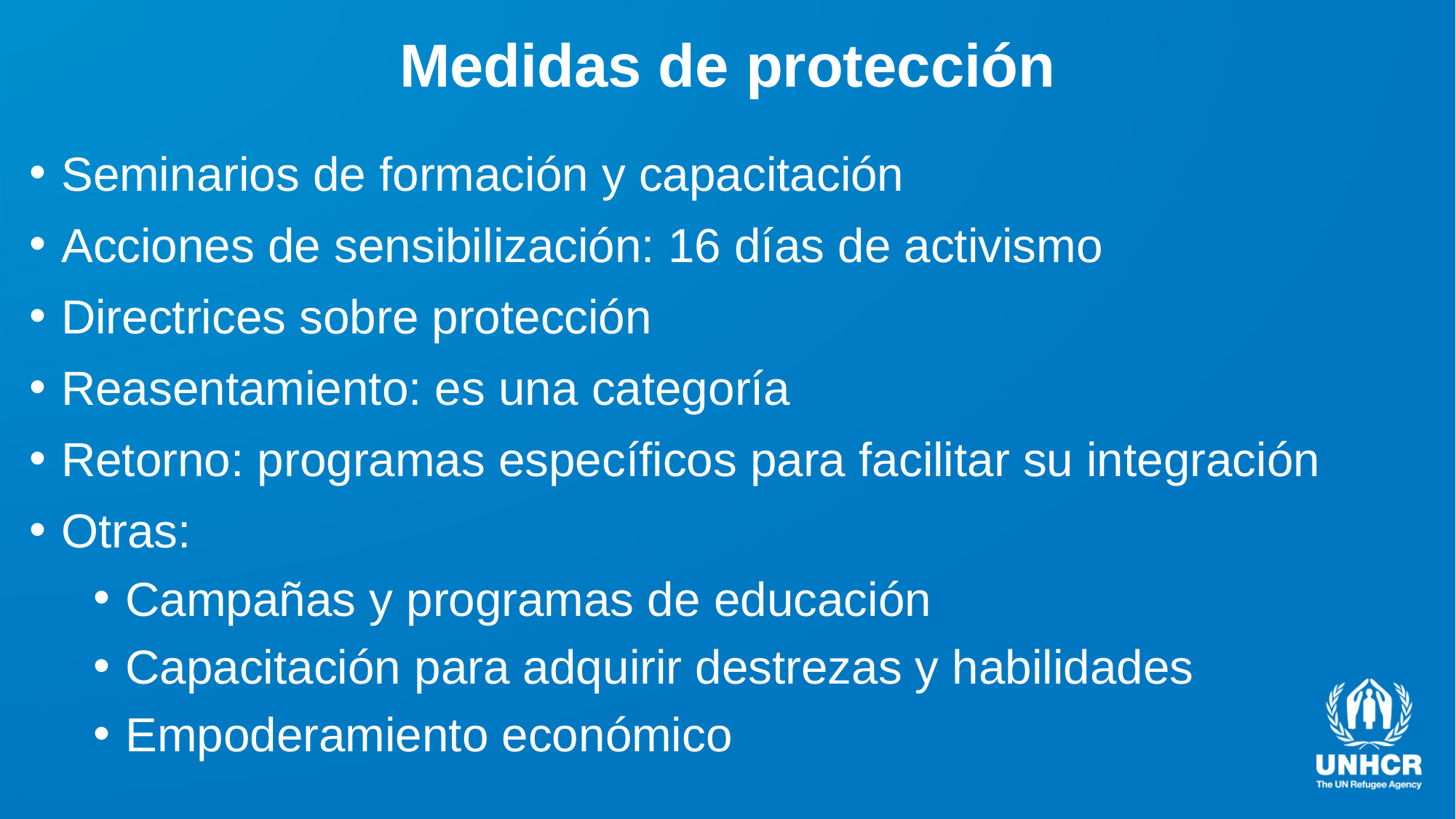

# Medidas de protección
Seminarios de formación y capacitación
Acciones de sensibilización: 16 días de activismo
Directrices sobre protección
Reasentamiento: es una categoría
Retorno: programas específicos para facilitar su integración
Otras:
Campañas y programas de educación
Capacitación para adquirir destrezas y habilidades
Empoderamiento económico